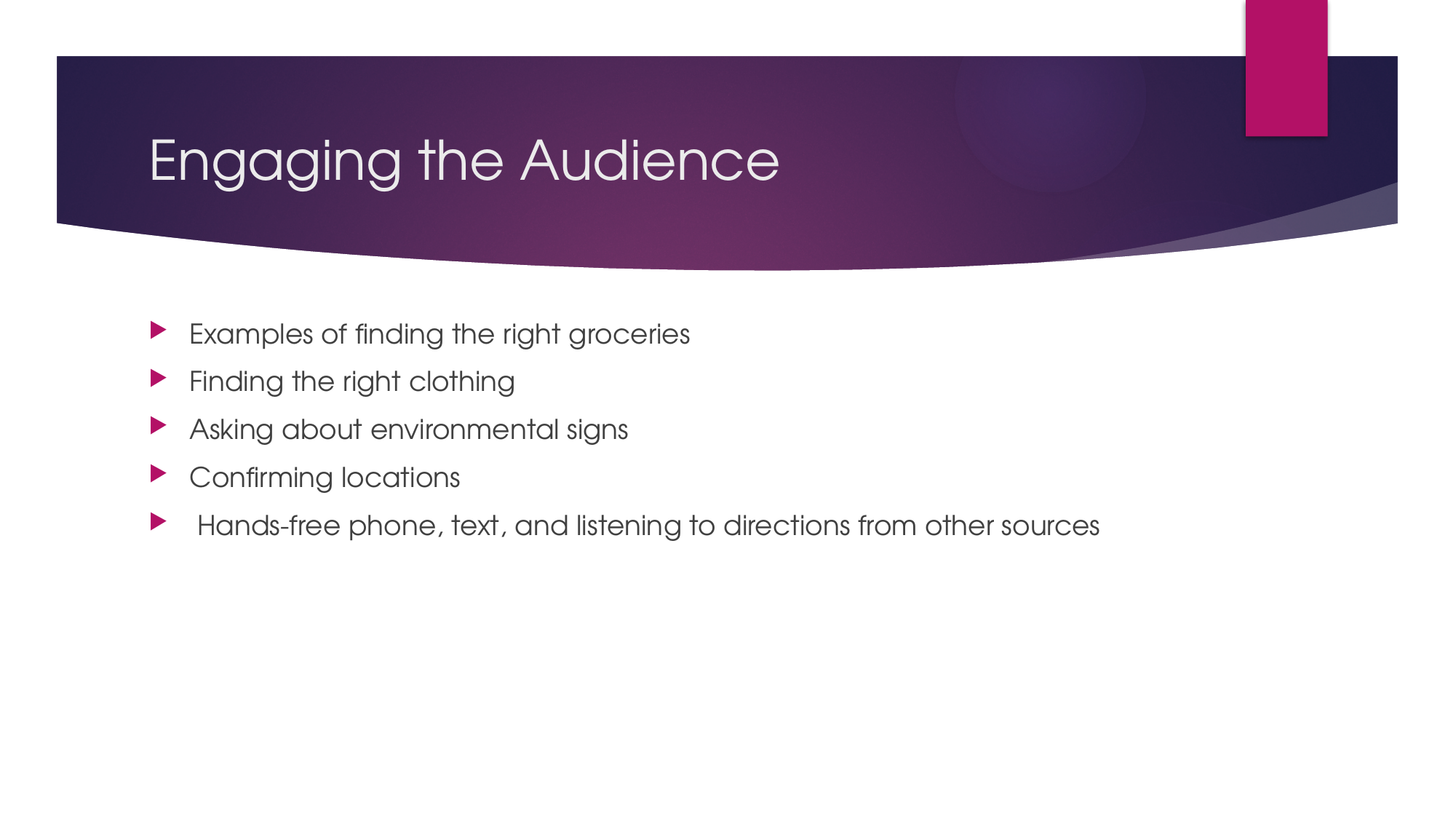

# Engaging the Audience
Examples of finding the right groceries
Finding the right clothing
Asking about environmental signs
Confirming locations
 Hands-free phone, text, and listening to directions from other sources